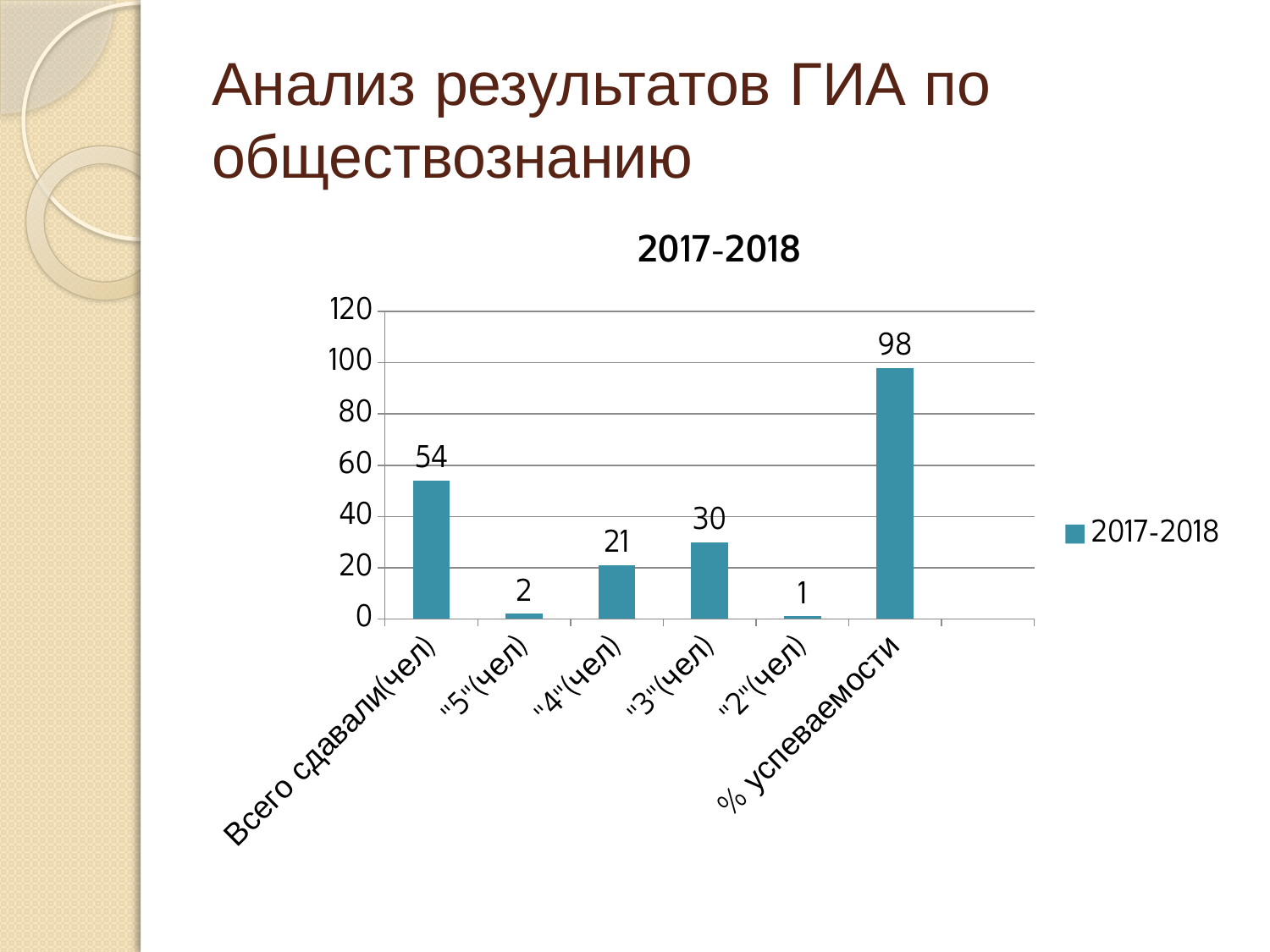

# Анализ результатов ГИА по обществознанию

### Chart: 2017-2018

| Category | 2017-2018 |
|---|---|
| Всего сдавали(чел) | 54.0 |
| "5"(чел) | 2.0 |
| "4"(чел) | 21.0 |
| "3"(чел) | 30.0 |
| "2"(чел) | 1.0 |
| % успеваемости | 98.0 |